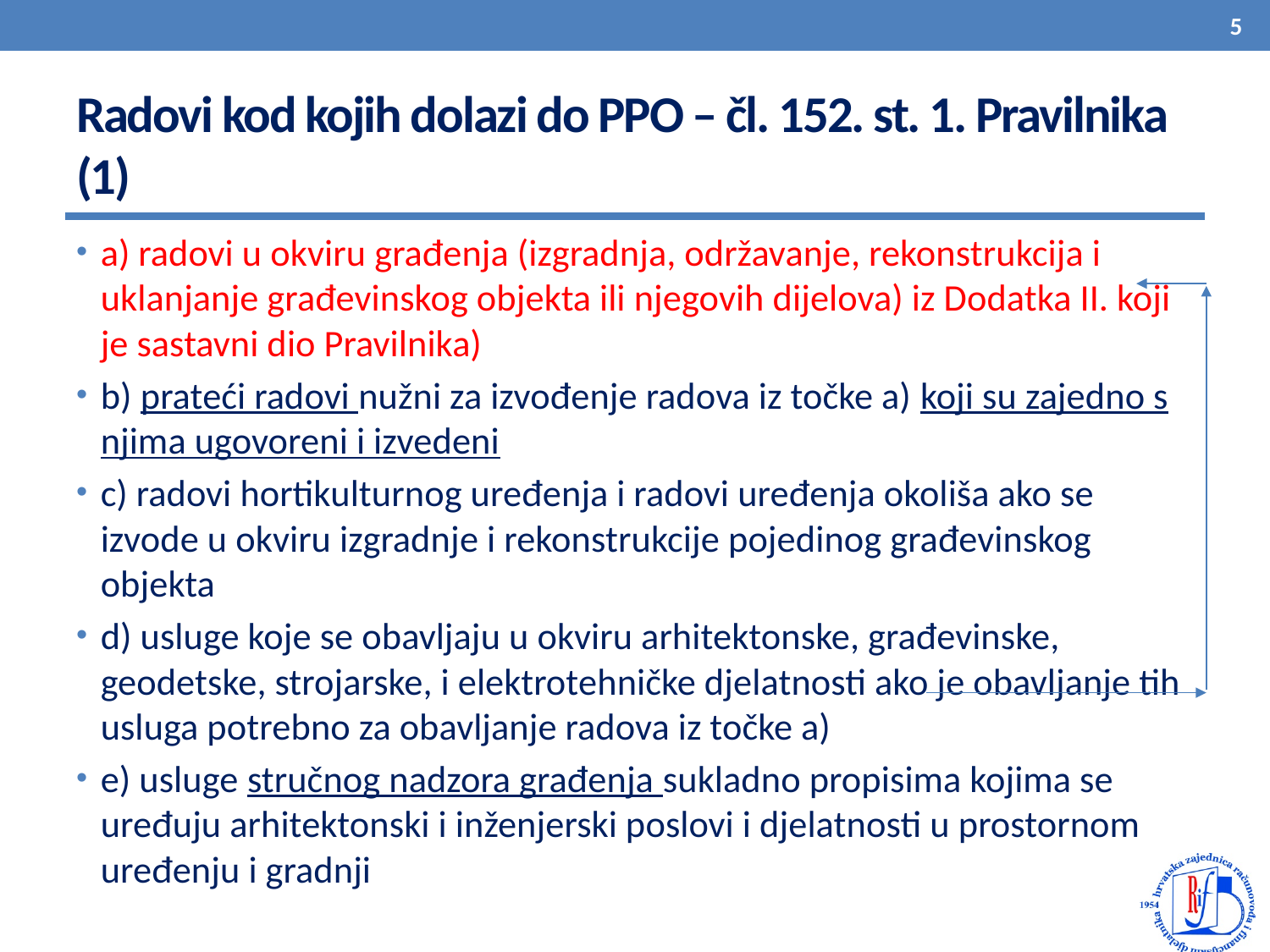

5
# Radovi kod kojih dolazi do PPO – čl. 152. st. 1. Pravilnika (1)
a) radovi u okviru građenja (izgradnja, održavanje, rekonstrukcija i uklanjanje građevinskog objekta ili njegovih dijelova) iz Dodatka II. koji je sastavni dio Pravilnika)
b) prateći radovi nužni za izvođenje radova iz točke a) koji su zajedno s njima ugovoreni i izvedeni
c) radovi hortikulturnog uređenja i radovi uređenja okoliša ako se izvode u okviru izgradnje i rekonstrukcije pojedinog građevinskog objekta
d) usluge koje se obavljaju u okviru arhitektonske, građevinske, geodetske, strojarske, i elektrotehničke djelatnosti ako je obavljanje tih usluga potrebno za obavljanje radova iz točke a)
e) usluge stručnog nadzora građenja sukladno propisima kojima se uređuju arhitektonski i inženjerski poslovi i djelatnosti u prostornom uređenju i gradnji